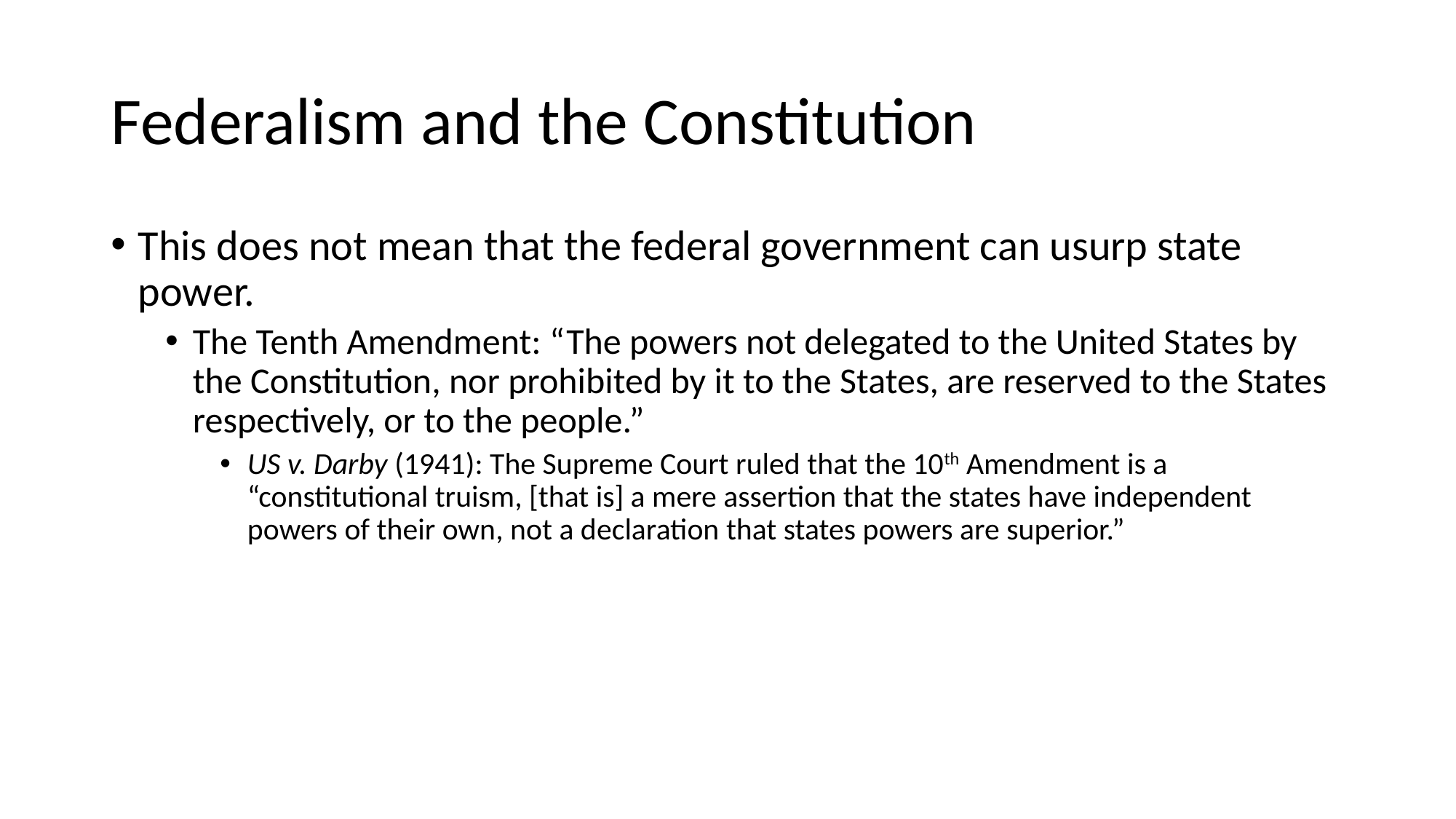

# Federalism and the Constitution
This does not mean that the federal government can usurp state power.
The Tenth Amendment: “The powers not delegated to the United States by the Constitution, nor prohibited by it to the States, are reserved to the States respectively, or to the people.”
US v. Darby (1941): The Supreme Court ruled that the 10th Amendment is a “constitutional truism, [that is] a mere assertion that the states have independent powers of their own, not a declaration that states powers are superior.”